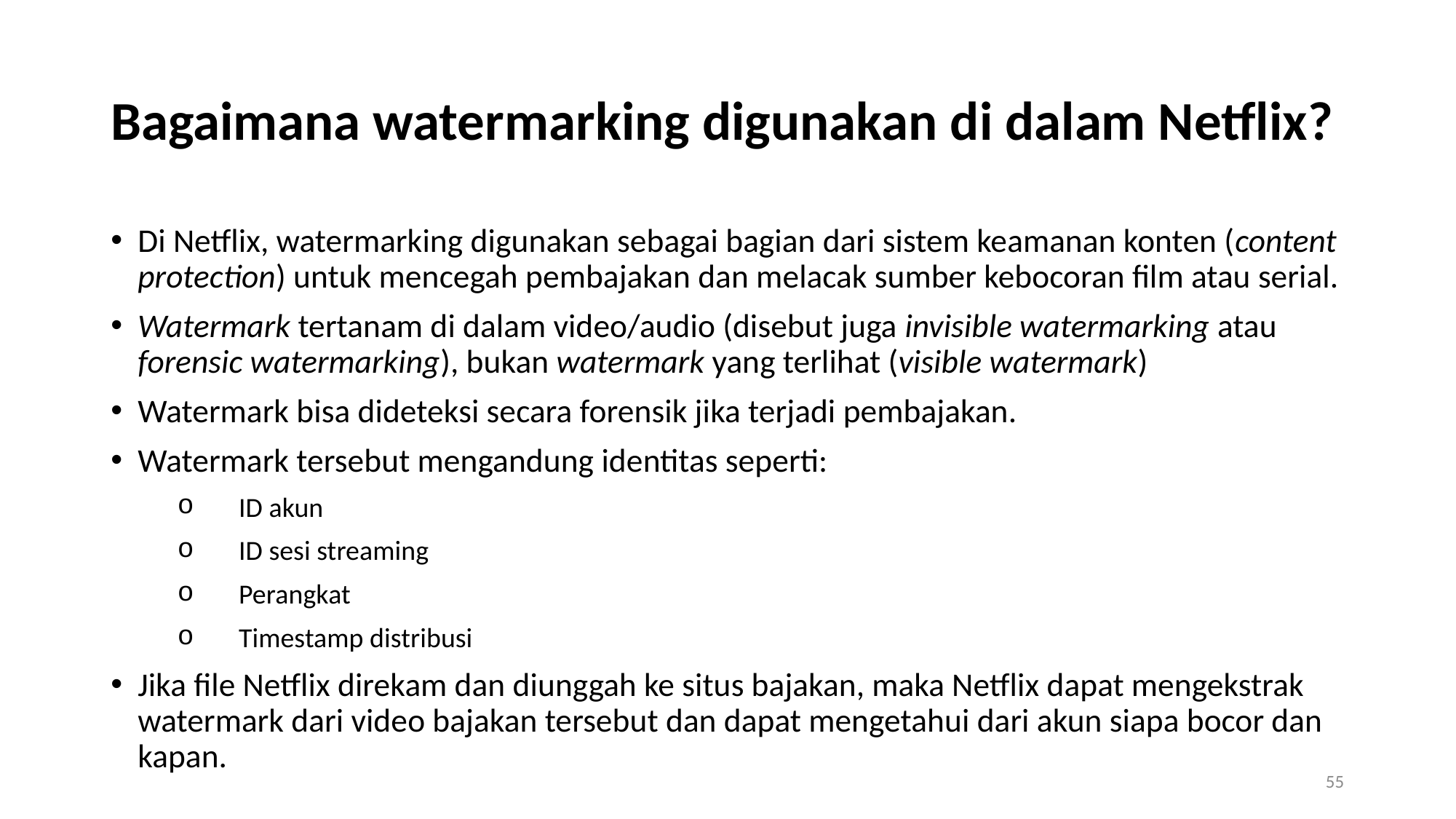

# Bagaimana watermarking digunakan di dalam Netflix?
Di Netflix, watermarking digunakan sebagai bagian dari sistem keamanan konten (content protection) untuk mencegah pembajakan dan melacak sumber kebocoran film atau serial.
Watermark tertanam di dalam video/audio (disebut juga invisible watermarking atau forensic watermarking), bukan watermark yang terlihat (visible watermark)
Watermark bisa dideteksi secara forensik jika terjadi pembajakan.
Watermark tersebut mengandung identitas seperti:
ID akun
ID sesi streaming
Perangkat
Timestamp distribusi
Jika file Netflix direkam dan diunggah ke situs bajakan, maka Netflix dapat mengekstrak watermark dari video bajakan tersebut dan dapat mengetahui dari akun siapa bocor dan kapan.

55